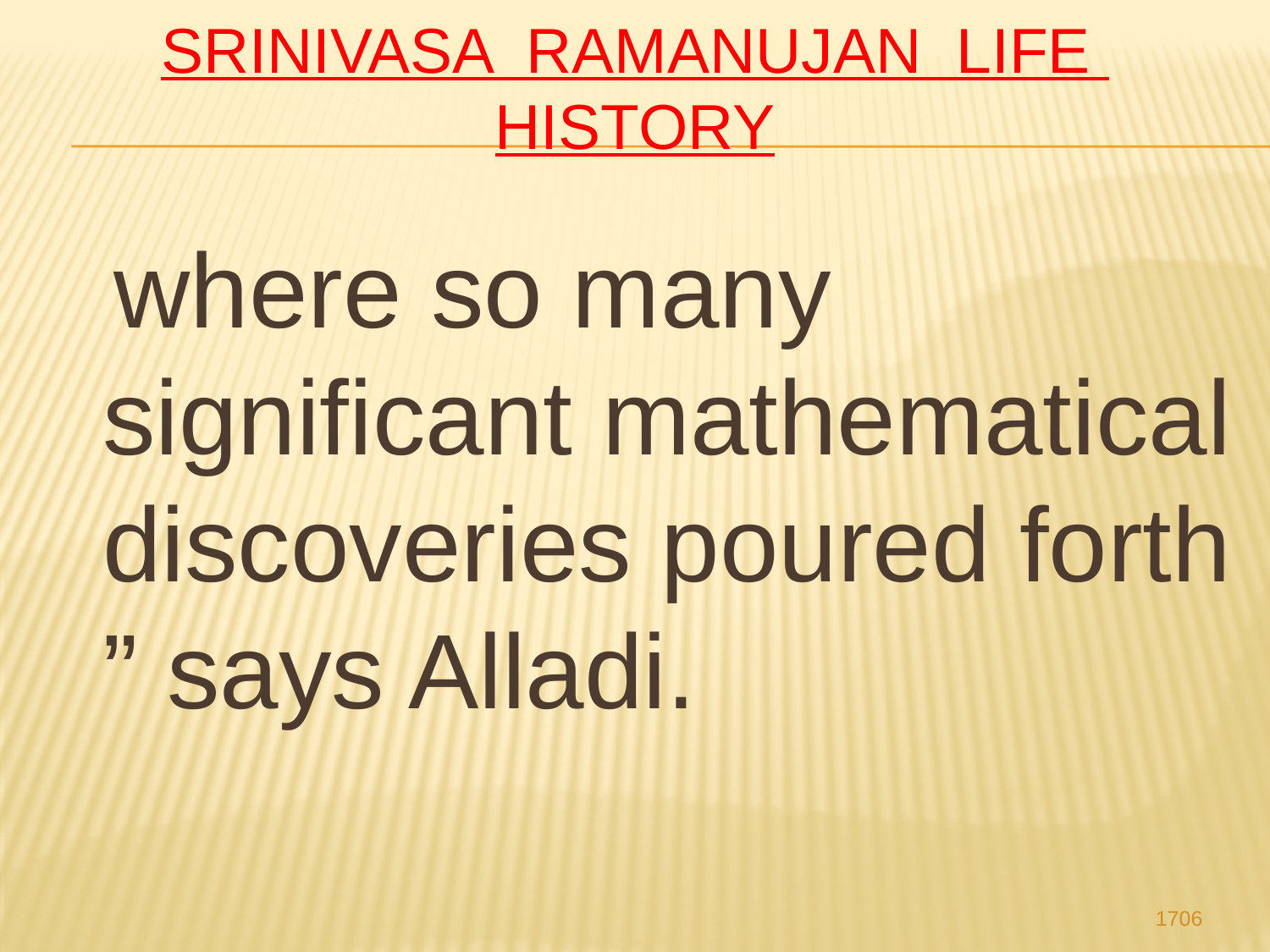

# Srinivasa  Ramanujan  life  history
  where so many significant mathematical discoveries poured forth ” says Alladi.

1706